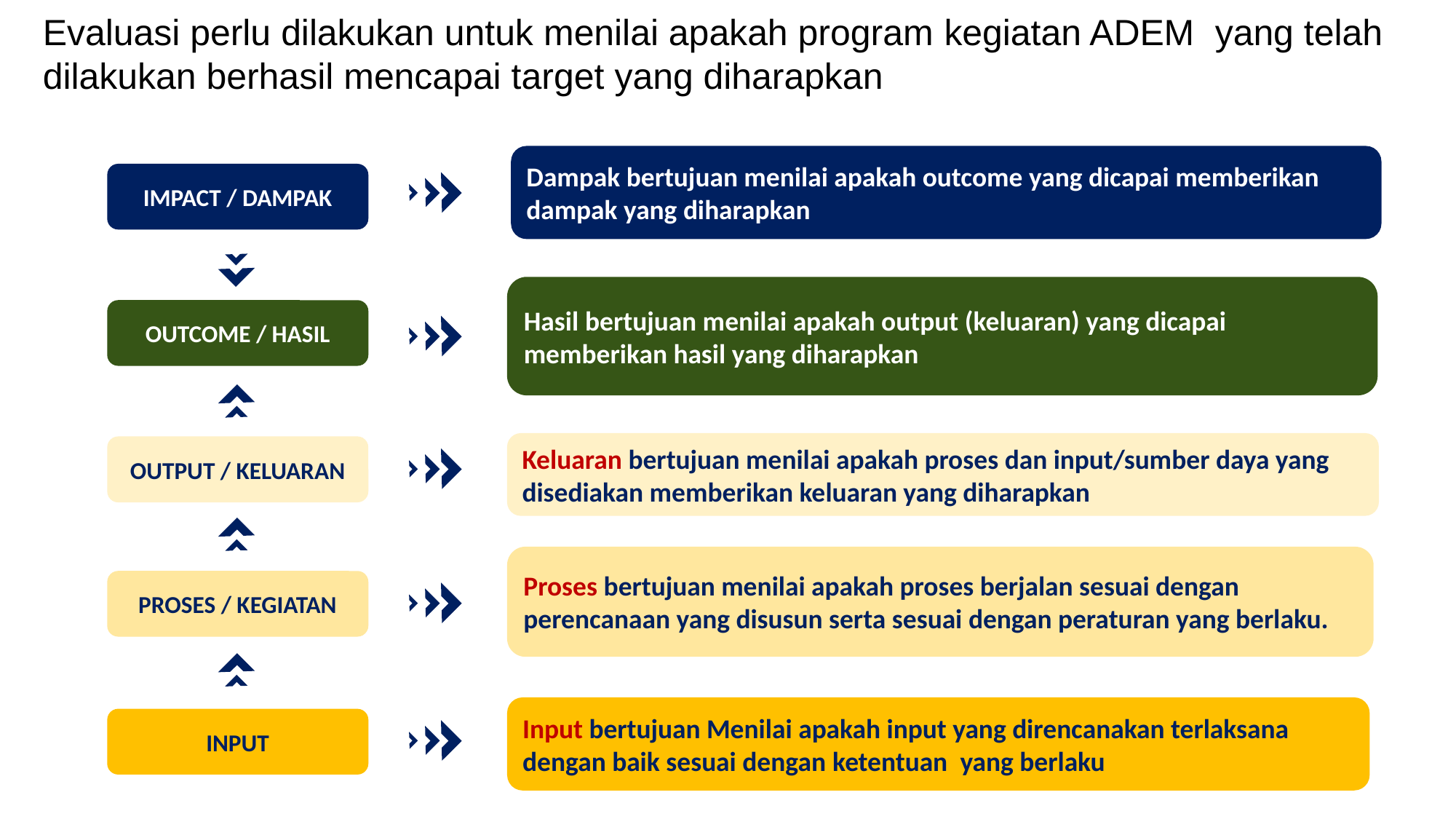

Evaluasi perlu dilakukan untuk menilai apakah program kegiatan ADEM  yang telah dilakukan berhasil mencapai target yang diharapkan
Dampak bertujuan menilai apakah outcome yang dicapai memberikan dampak yang diharapkan
IMPACT / DAMPAK

Hasil bertujuan menilai apakah output (keluaran) yang dicapai memberikan hasil yang diharapkan
OUTCOME / HASIL

Keluaran bertujuan menilai apakah proses dan input/sumber daya yang disediakan memberikan keluaran yang diharapkan
OUTPUT / KELUARAN

Proses bertujuan menilai apakah proses berjalan sesuai dengan perencanaan yang disusun serta sesuai dengan peraturan yang berlaku.
PROSES / KEGIATAN

Input bertujuan Menilai apakah input yang direncanakan terlaksana dengan baik sesuai dengan ketentuan  yang berlaku
INPUT